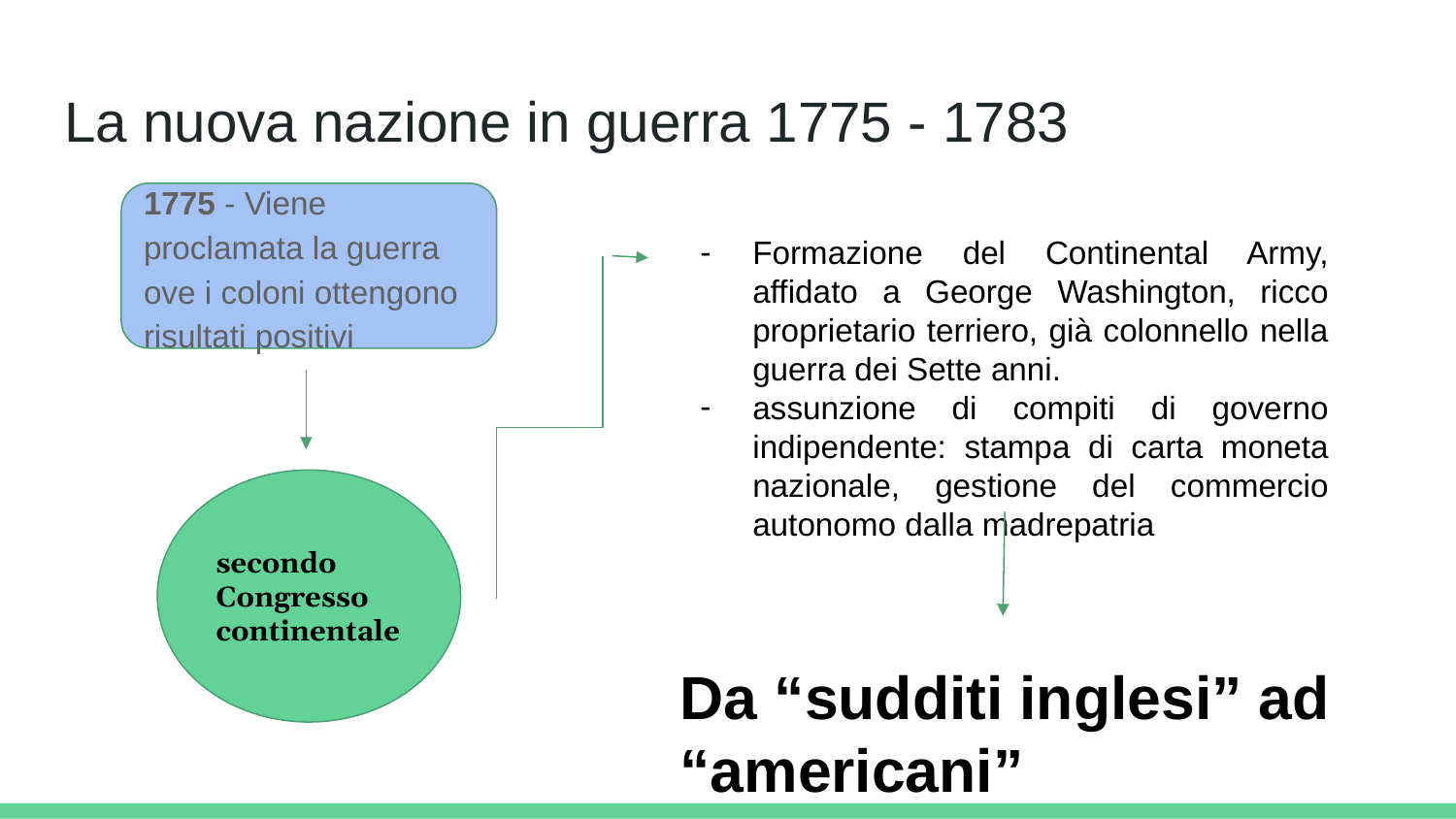

# La nuova nazione in guerra 1775 - 1783
1775 - Viene proclamata la guerra ove i coloni ottengono risultati positivi
Formazione del Continental Army, affidato a George Washington, ricco proprietario terriero, già colonnello nella guerra dei Sette anni.
assunzione di compiti di governo indipendente: stampa di carta moneta nazionale, gestione del commercio autonomo dalla madrepatria
secondo Congresso continentale
Da “sudditi inglesi” ad “americani”